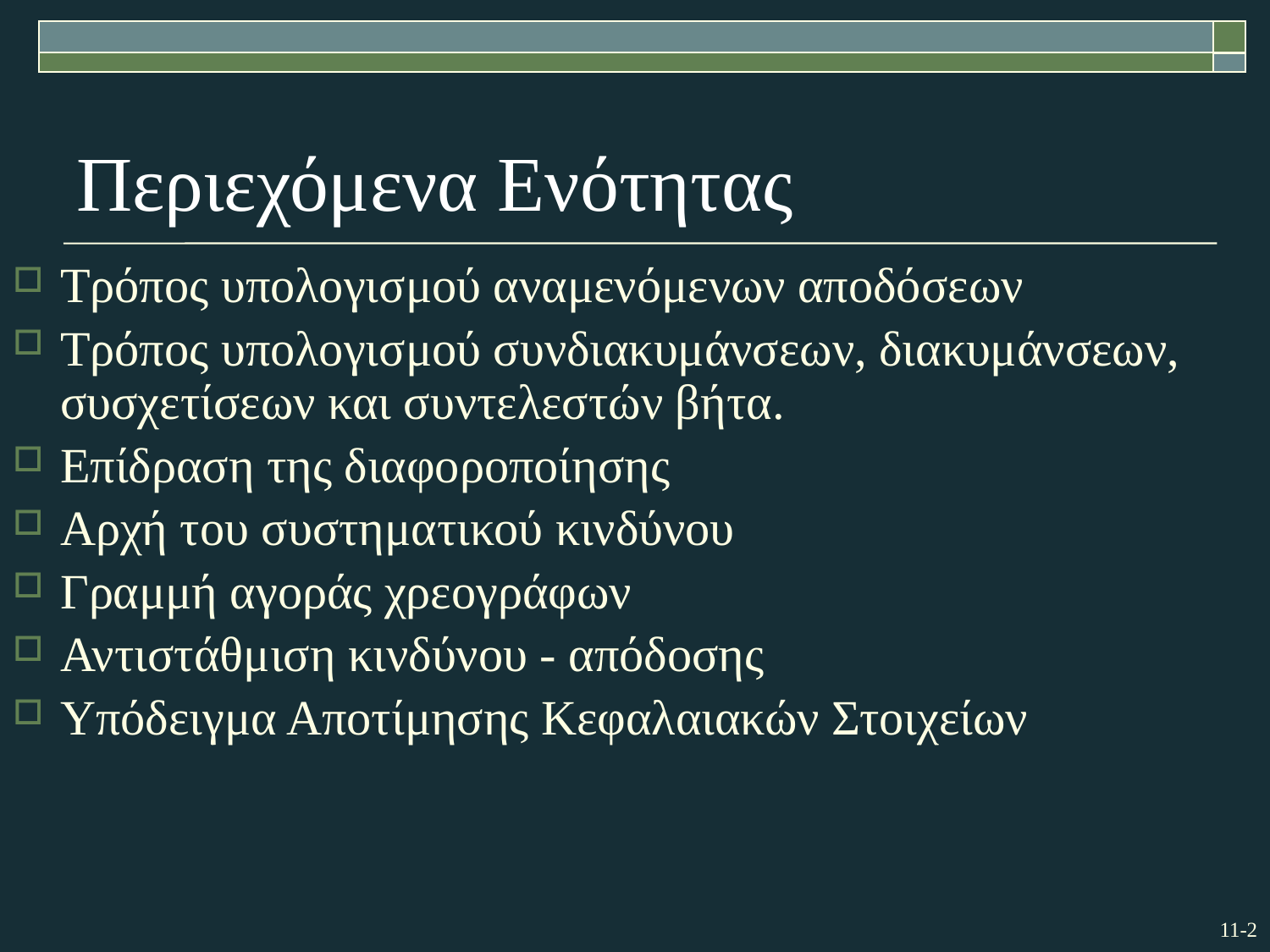

# Περιεχόμενα Ενότητας
Τρόπος υπολογισμού αναμενόμενων αποδόσεων
Τρόπος υπολογισμού συνδιακυμάνσεων, διακυμάνσεων, συσχετίσεων και συντελεστών βήτα.
Επίδραση της διαφοροποίησης
Αρχή του συστηματικού κινδύνου
Γραμμή αγοράς χρεογράφων
Αντιστάθμιση κινδύνου - απόδοσης
Υπόδειγμα Αποτίμησης Κεφαλαιακών Στοιχείων